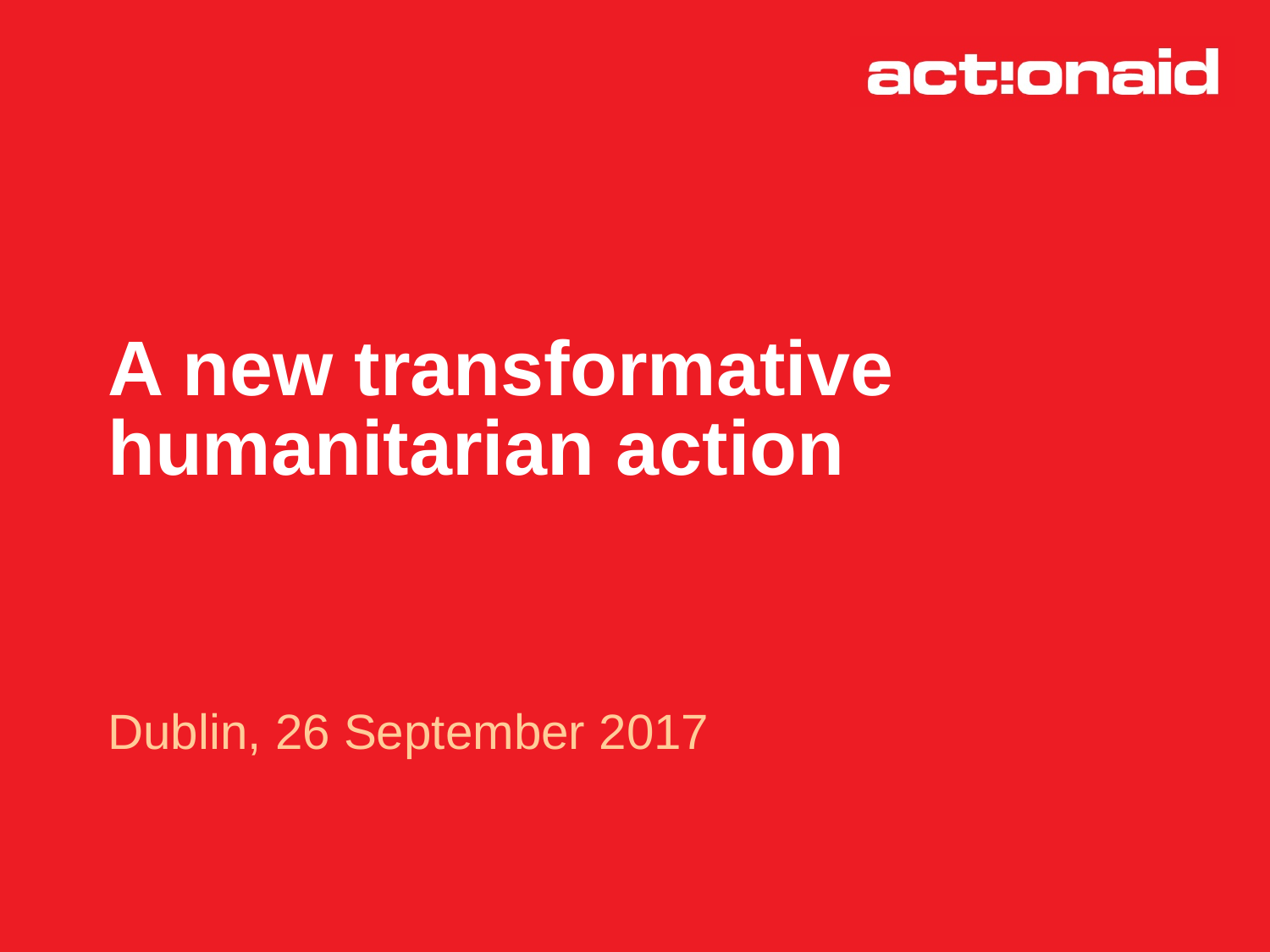

# A new transformative humanitarian action

Dublin, 26 September 2017